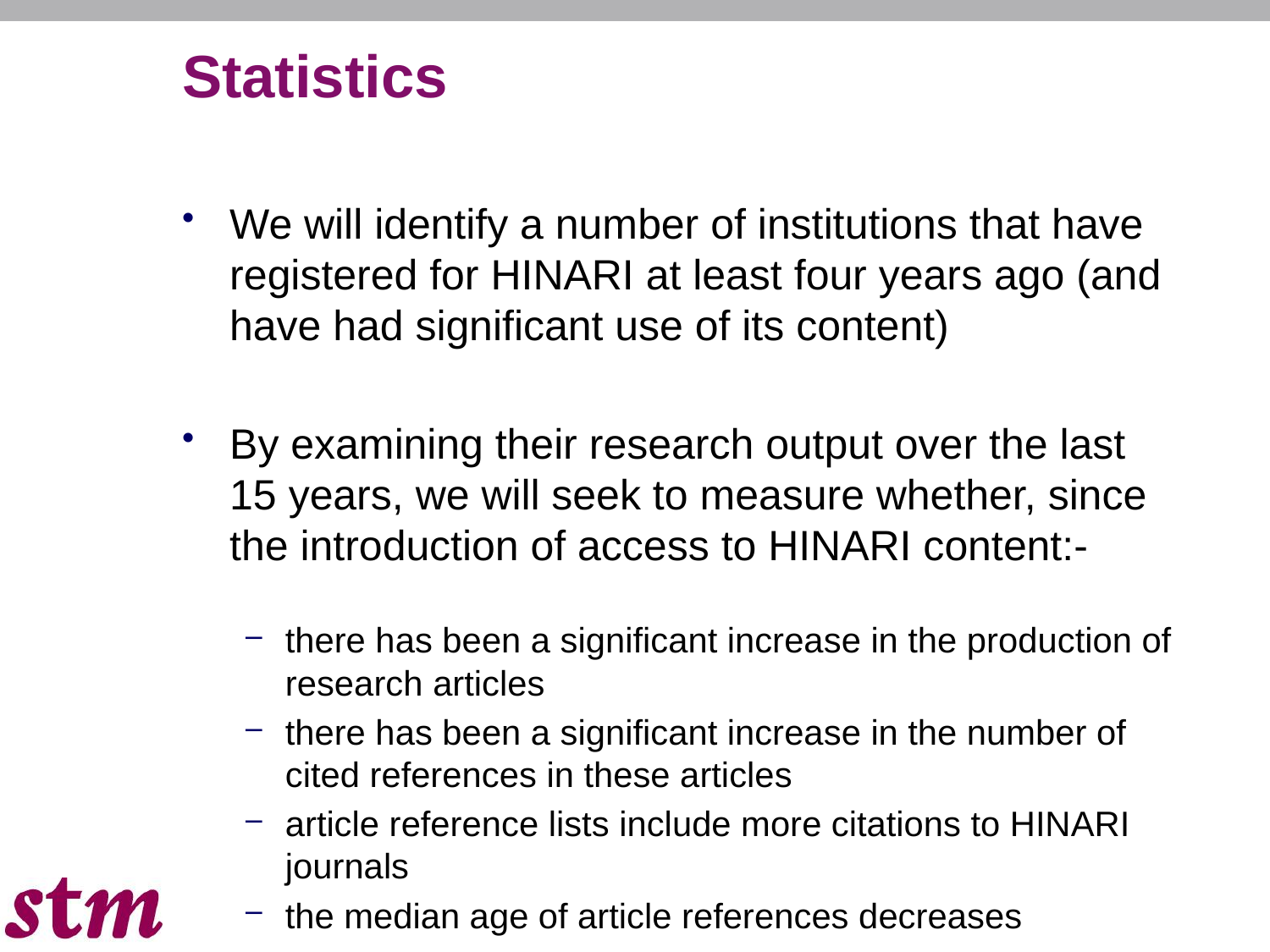

# Statistics
We will identify a number of institutions that have registered for HINARI at least four years ago (and have had significant use of its content)

By examining their research output over the last 15 years, we will seek to measure whether, since the introduction of access to HINARI content:-

there has been a significant increase in the production of research articles
there has been a significant increase in the number of cited references in these articles
article reference lists include more citations to HINARI journals
the median age of article references decreases